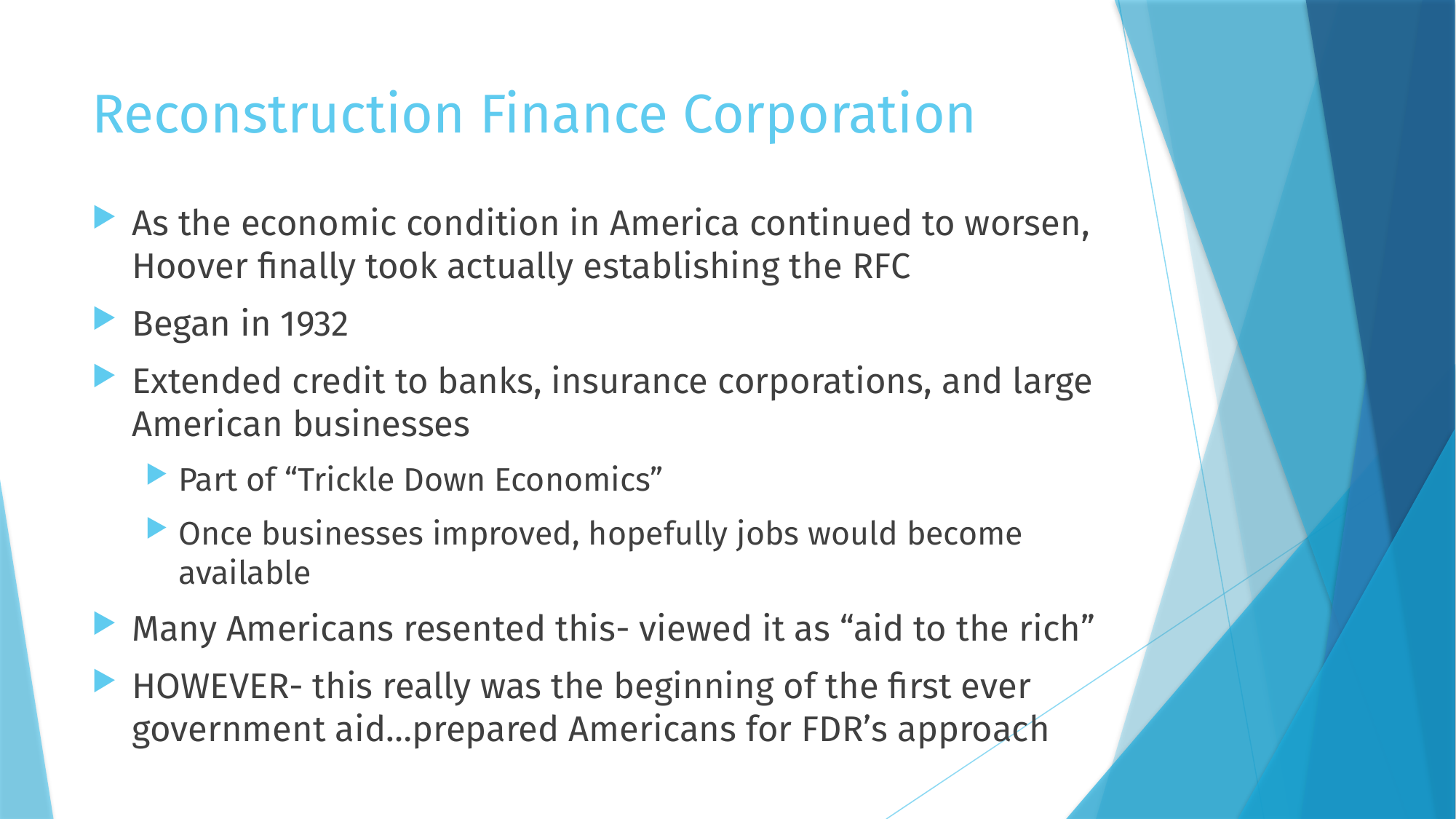

# Reconstruction Finance Corporation
As the economic condition in America continued to worsen, Hoover finally took actually establishing the RFC
Began in 1932
Extended credit to banks, insurance corporations, and large American businesses
Part of “Trickle Down Economics”
Once businesses improved, hopefully jobs would become available
Many Americans resented this- viewed it as “aid to the rich”
HOWEVER- this really was the beginning of the first ever government aid…prepared Americans for FDR’s approach